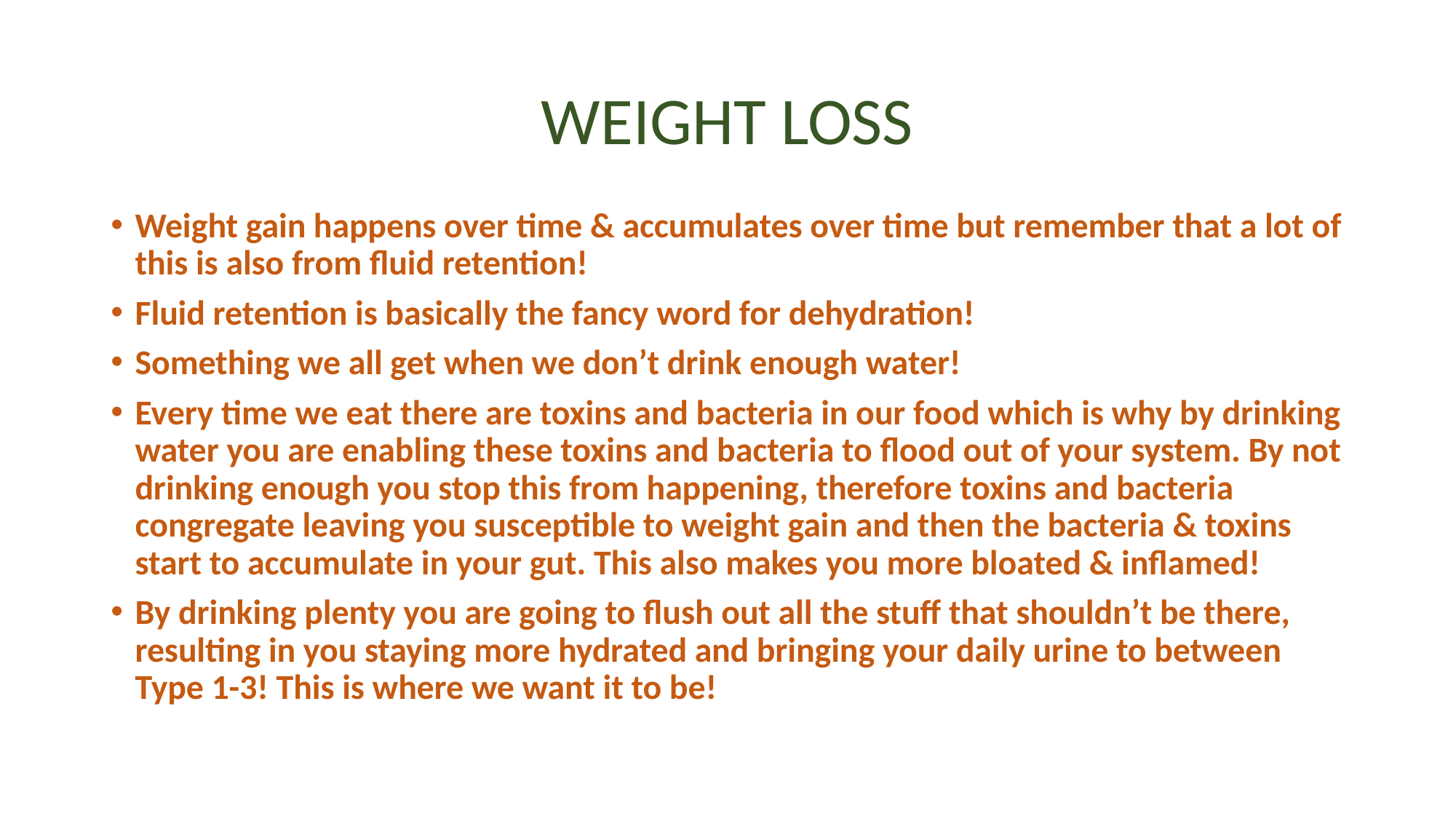

# WEIGHT LOSS
Weight gain happens over time & accumulates over time but remember that a lot of this is also from fluid retention!
Fluid retention is basically the fancy word for dehydration!
Something we all get when we don’t drink enough water!
Every time we eat there are toxins and bacteria in our food which is why by drinking water you are enabling these toxins and bacteria to flood out of your system. By not drinking enough you stop this from happening, therefore toxins and bacteria congregate leaving you susceptible to weight gain and then the bacteria & toxins start to accumulate in your gut. This also makes you more bloated & inflamed!
By drinking plenty you are going to flush out all the stuff that shouldn’t be there, resulting in you staying more hydrated and bringing your daily urine to between Type 1-3! This is where we want it to be!